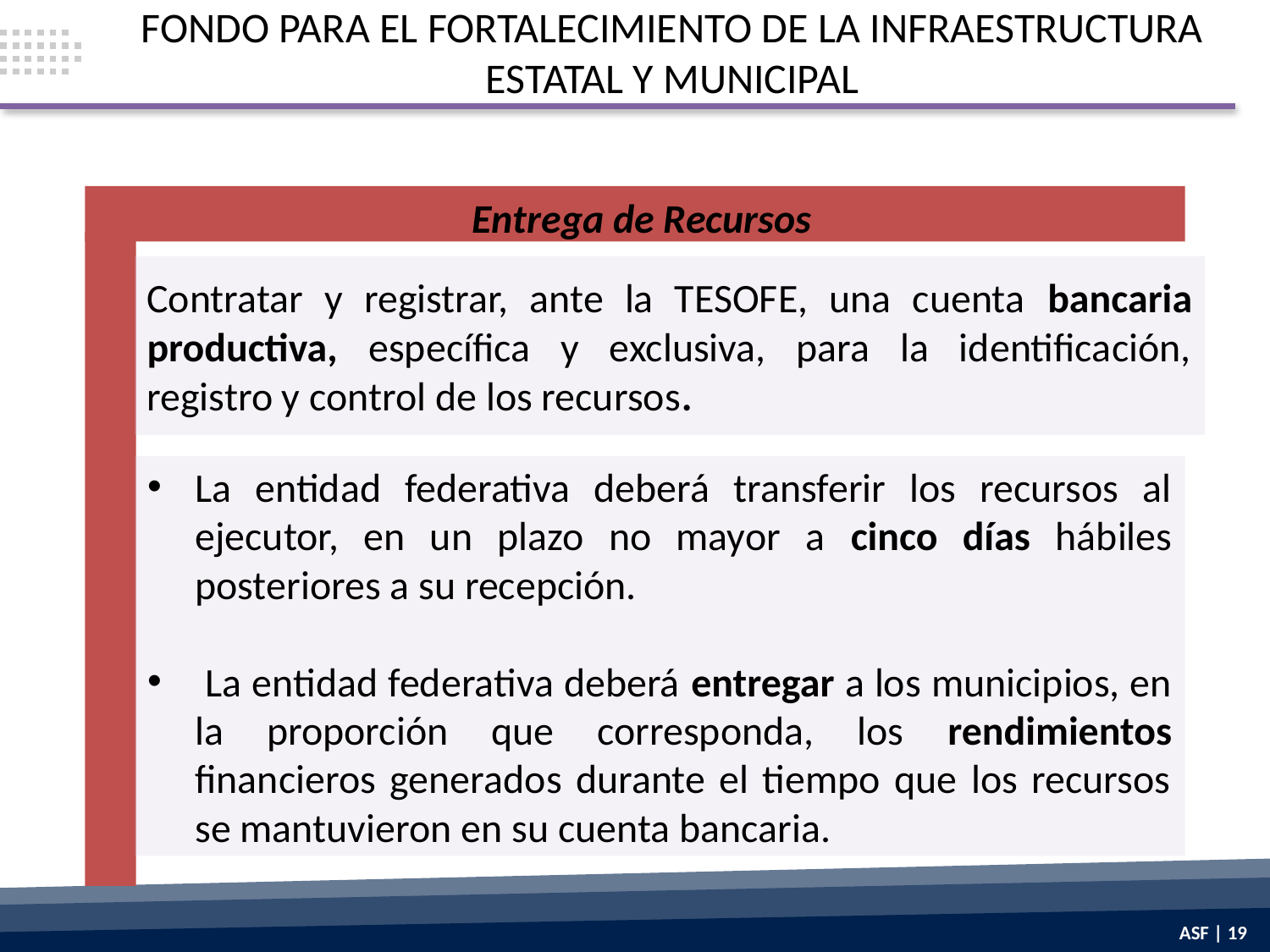

FONDO PARA EL FORTALECIMIENTO DE LA INFRAESTRUCTURA ESTATAL Y MUNICIPAL
Entrega de Recursos

Contratar y registrar, ante la TESOFE, una cuenta bancaria productiva, específica y exclusiva, para la identificación, registro y control de los recursos.
La entidad federativa deberá transferir los recursos al ejecutor, en un plazo no mayor a cinco días hábiles posteriores a su recepción.

 La entidad federativa deberá entregar a los municipios, en la proporción que corresponda, los rendimientos financieros generados durante el tiempo que los recursos se mantuvieron en su cuenta bancaria.
ASF | 19